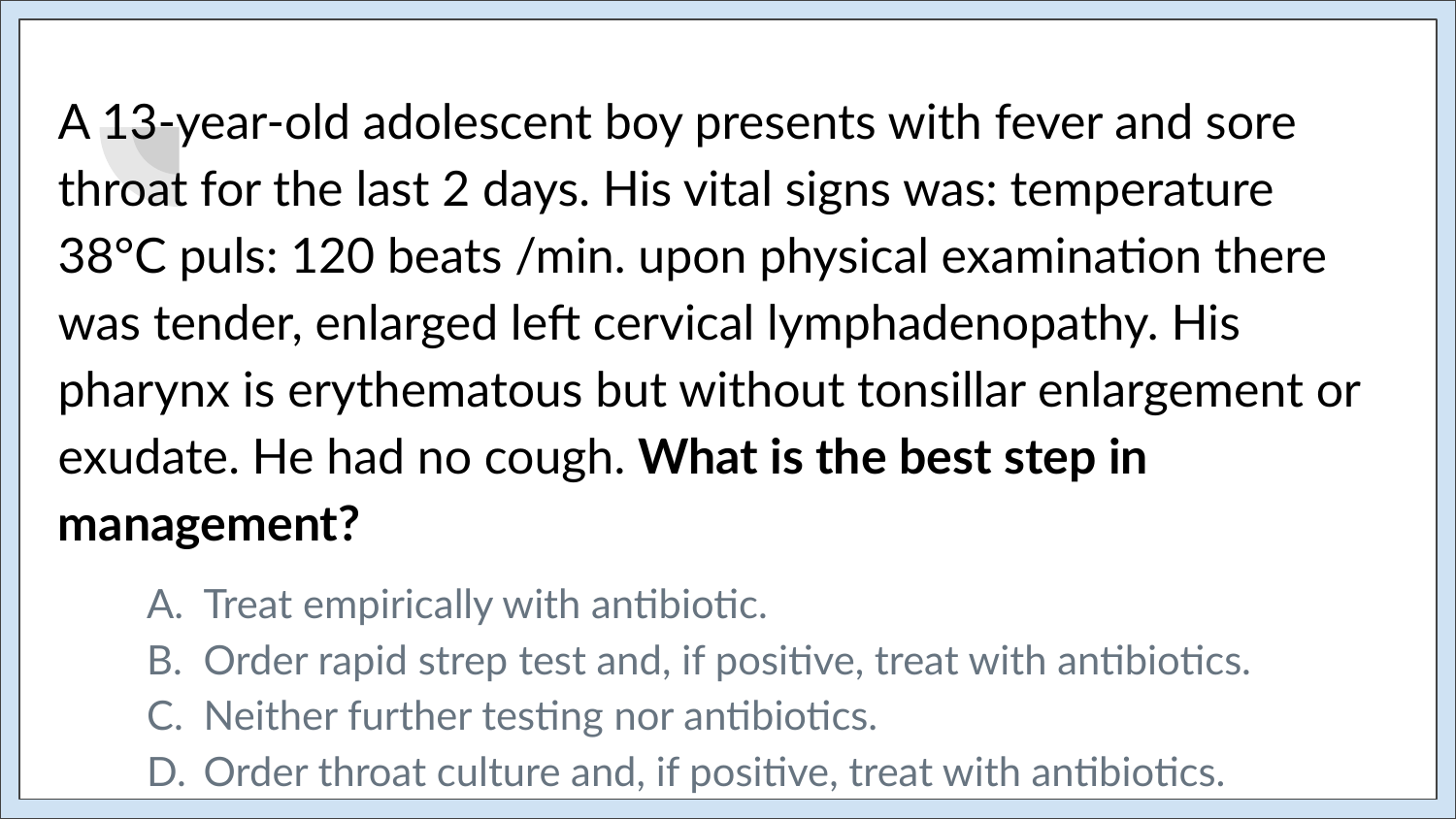

A 13-year-old adolescent boy presents with fever and sore throat for the last 2 days. His vital signs was: temperature 38°C puls: 120 beats /min. upon physical examination there was tender, enlarged left cervical lymphadenopathy. His pharynx is erythematous but without tonsillar enlargement or exudate. He had no cough. What is the best step in management?
Treat empirically with antibiotic.
Order rapid strep test and, if positive, treat with antibiotics.
Neither further testing nor antibiotics.
Order throat culture and, if positive, treat with antibiotics.